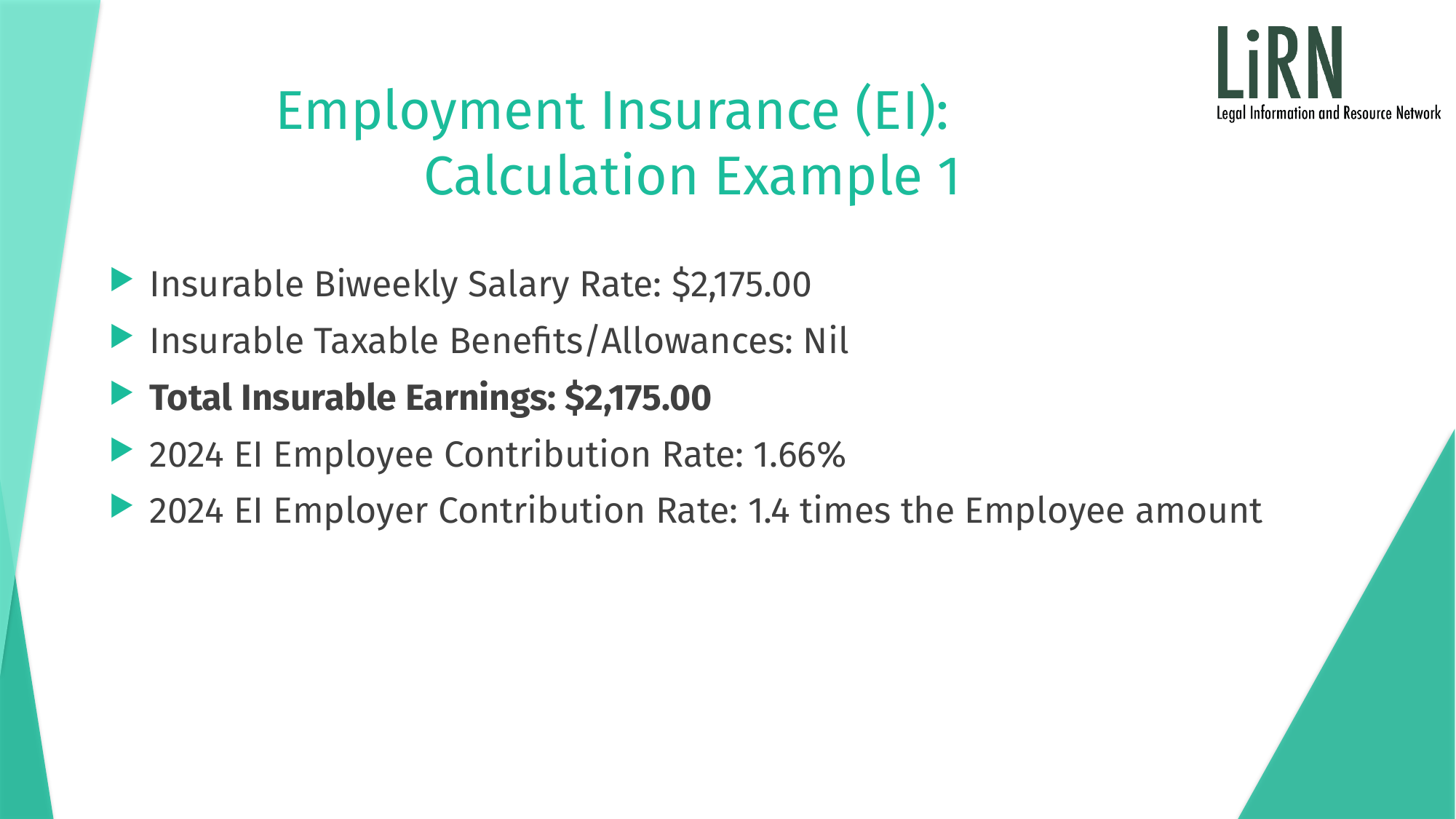

# Employment Insurance (EI):            Calculation Example 1
Insurable Biweekly Salary Rate: $2,175.00
Insurable Taxable Benefits/Allowances: Nil
Total Insurable Earnings: $2,175.00
2024 EI Employee Contribution Rate: 1.66%
2024 EI Employer Contribution Rate: 1.4 times the Employee amount